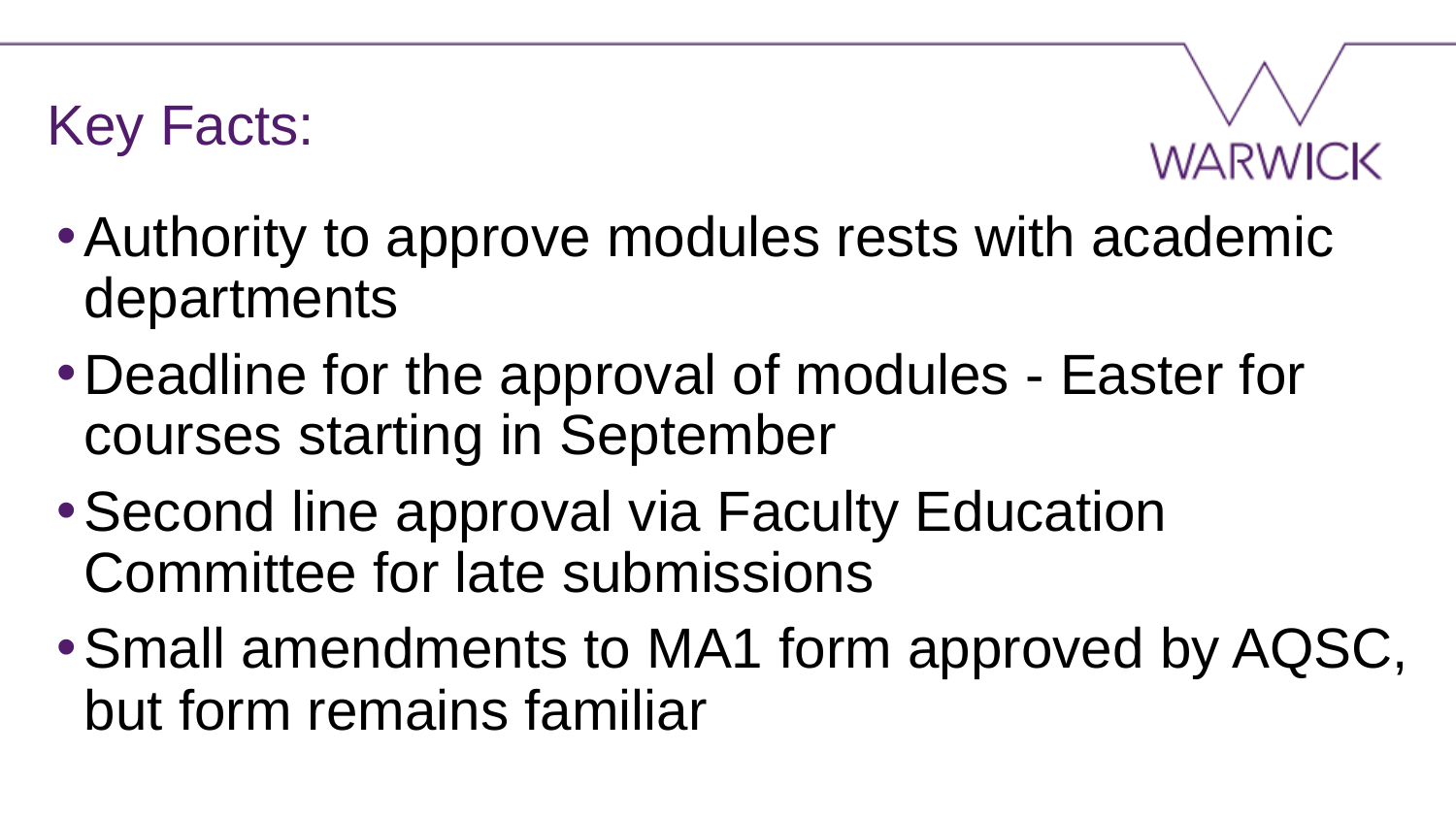

Key Facts:
Authority to approve modules rests with academic departments
Deadline for the approval of modules - Easter for courses starting in September
Second line approval via Faculty Education Committee for late submissions
Small amendments to MA1 form approved by AQSC, but form remains familiar